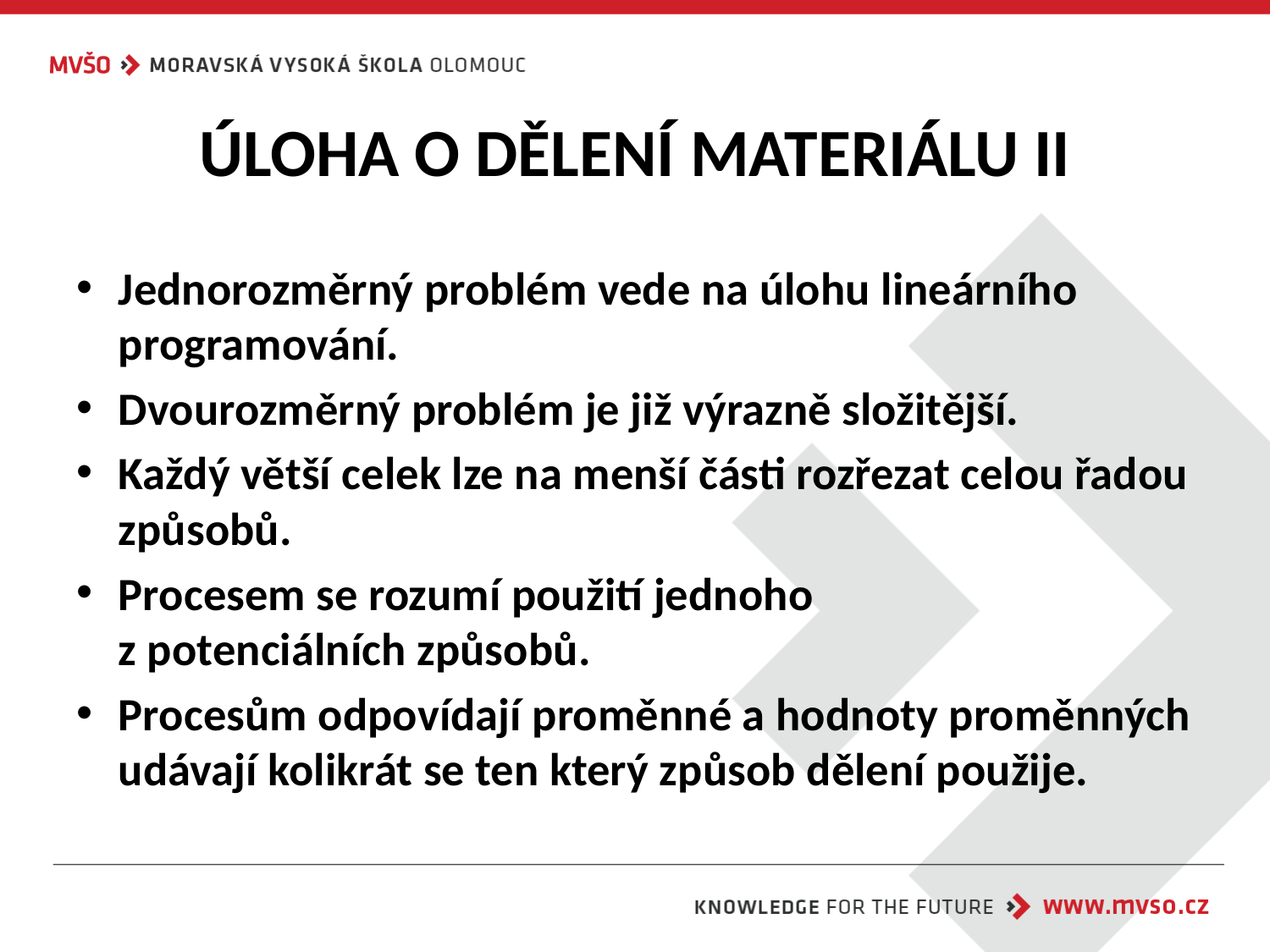

# ÚLOHA O DĚLENÍ MATERIÁLU II
Jednorozměrný problém vede na úlohu lineárního programování.
Dvourozměrný problém je již výrazně složitější.
Každý větší celek lze na menší části rozřezat celou řadou způsobů.
Procesem se rozumí použití jednoho
z potenciálních způsobů.
Procesům odpovídají proměnné a hodnoty proměnných udávají kolikrát se ten který způsob dělení použije.